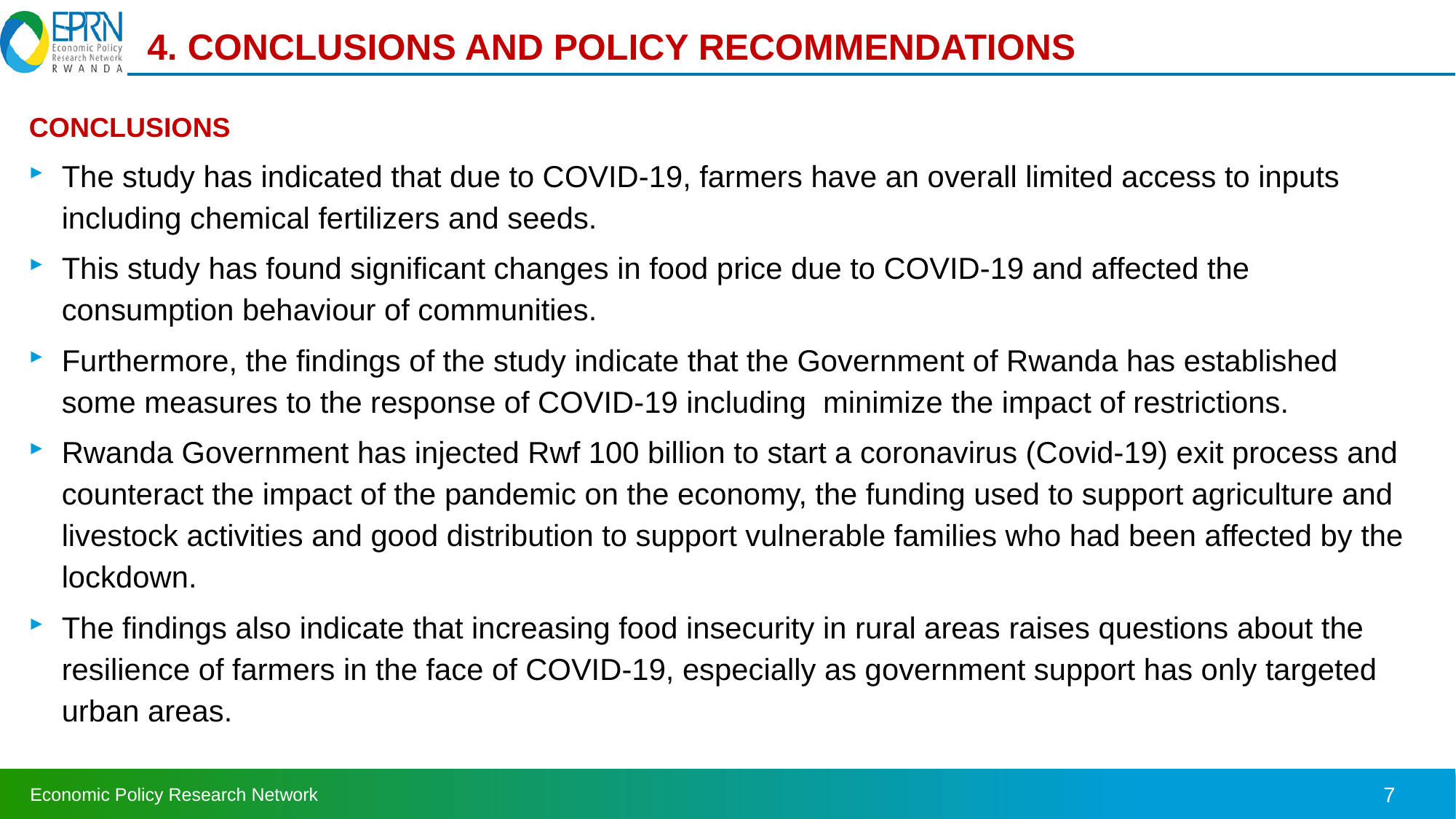

# 4. CONCLUSIONS AND POLICY RECOMMENDATIONS
CONCLUSIONS
The study has indicated that due to COVID-19, farmers have an overall limited access to inputs including chemical fertilizers and seeds.
This study has found significant changes in food price due to COVID-19 and affected the consumption behaviour of communities.
Furthermore, the findings of the study indicate that the Government of Rwanda has established some measures to the response of COVID-19 including  minimize the impact of restrictions.
Rwanda Government has injected Rwf 100 billion to start a coronavirus (Covid-19) exit process and counteract the impact of the pandemic on the economy, the funding used to support agriculture and livestock activities and good distribution to support vulnerable families who had been affected by the lockdown.
The findings also indicate that increasing food insecurity in rural areas raises questions about the resilience of farmers in the face of COVID-19, especially as government support has only targeted urban areas.
7